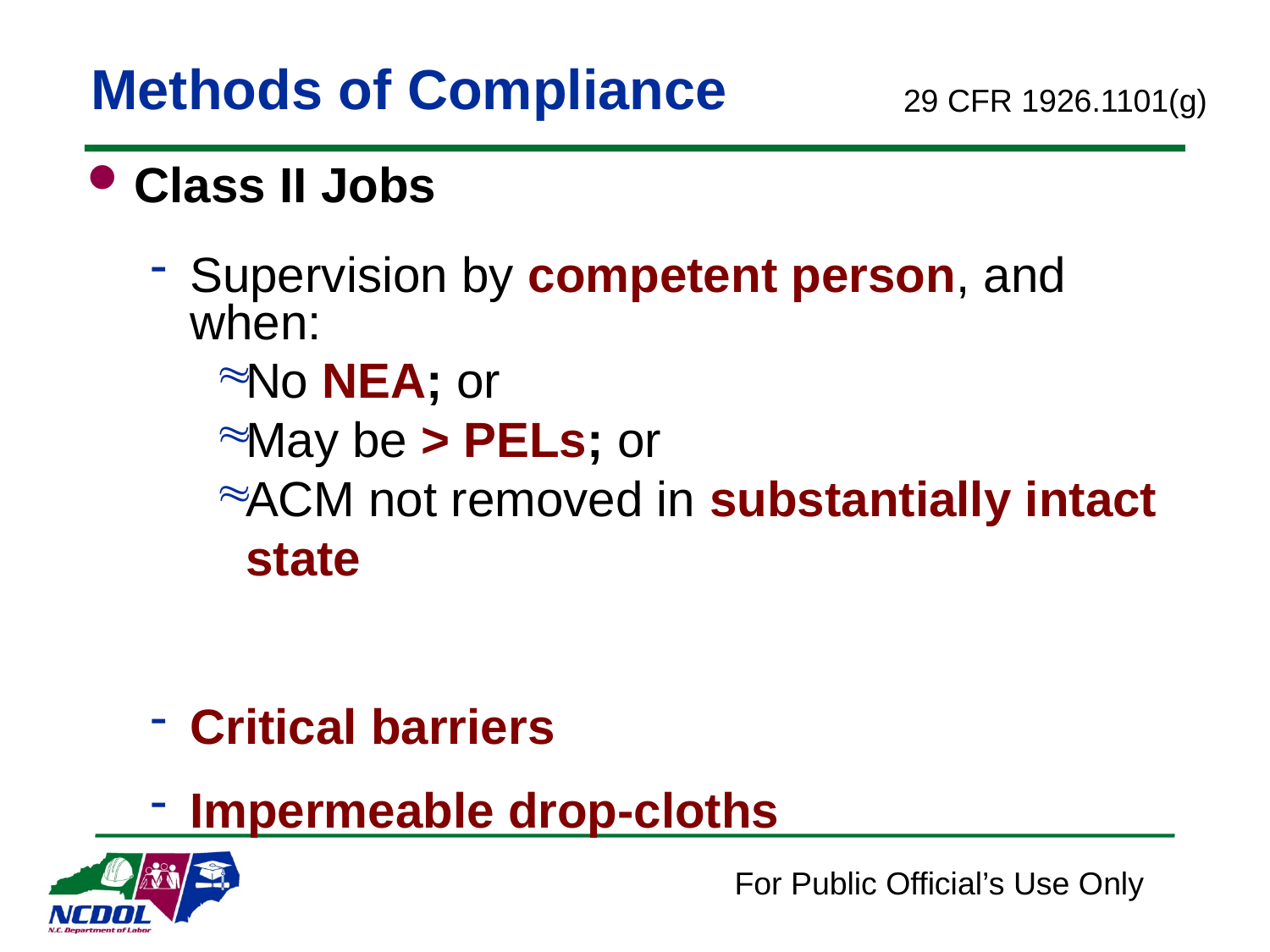

# Methods of Compliance
29 CFR 1926.1101(g)

Class II Jobs

Supervision by competent person, and when:
No NEA; or
May be > PELs; or
ACM not removed in substantially intact state

Critical barriers
Impermeable drop-cloths